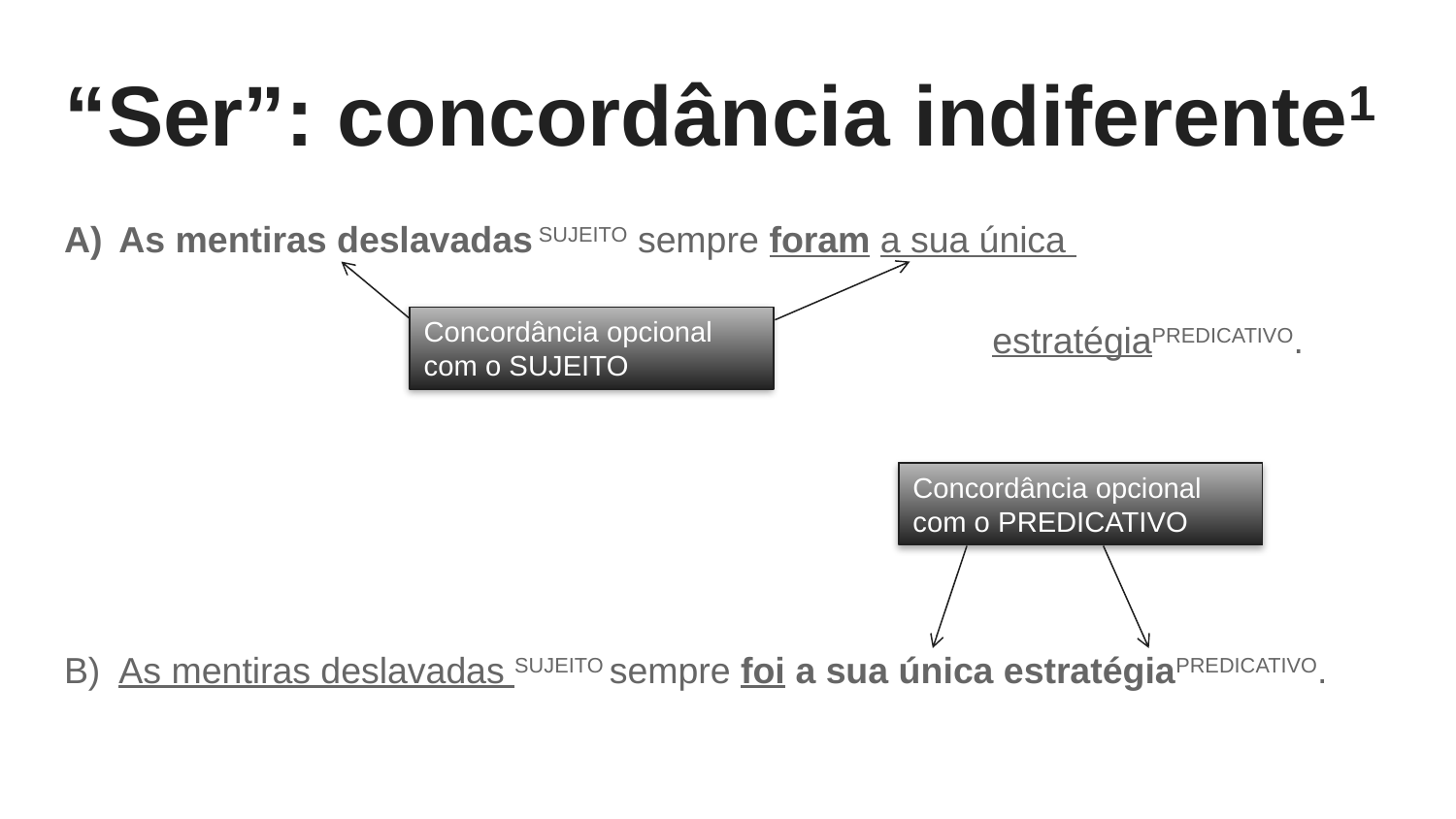

# “Ser”: concordância indiferente1
As mentiras deslavadas SUJEITO sempre foram a sua única 												 				estratégiaPREDICATIVO.

As mentiras deslavadas SUJEITO sempre foi a sua única estratégiaPREDICATIVO.
Concordância opcional com o SUJEITO
Concordância opcional com o PREDICATIVO